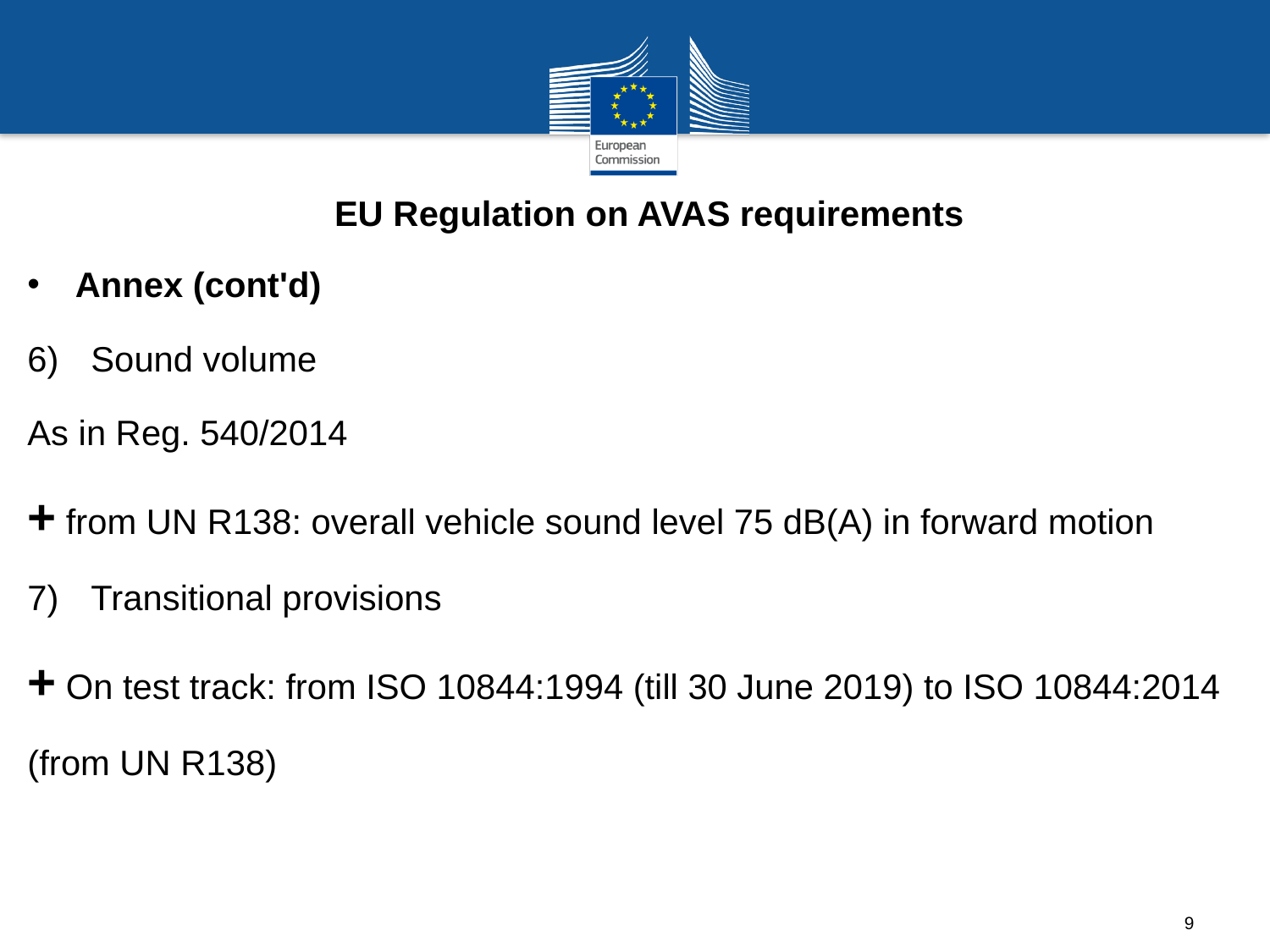

EU Regulation on AVAS requirements

Annex (cont'd)
Sound volume
As in Reg. 540/2014
+ from UN R138: overall vehicle sound level 75 dB(A) in forward motion
Transitional provisions
+ On test track: from ISO 10844:1994 (till 30 June 2019) to ISO 10844:2014
(from UN R138)
9